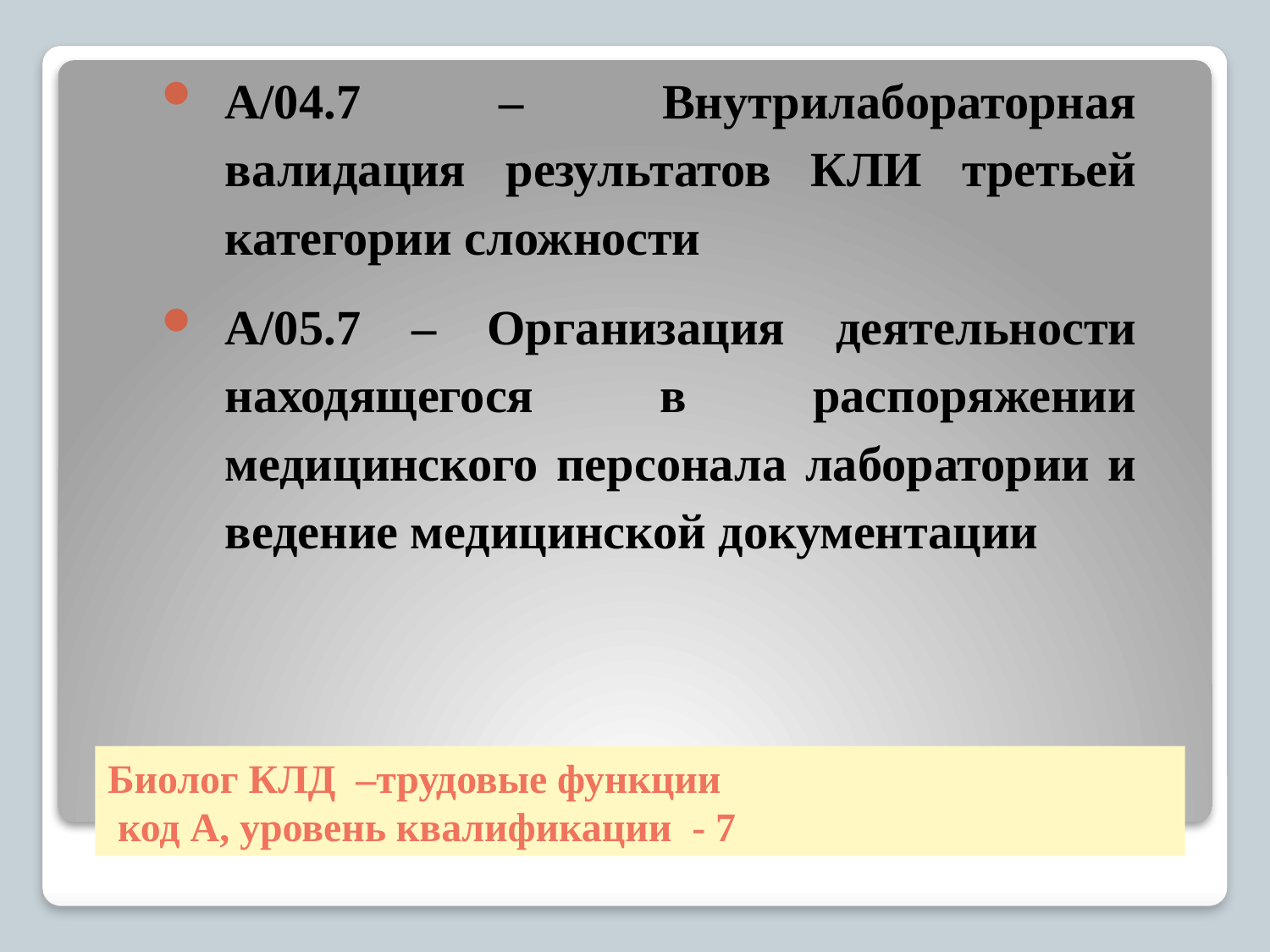

А/04.7 – Внутрилабораторная валидация результатов КЛИ третьей категории сложности
А/05.7 – Организация деятельности находящегося в распоряжении медицинского персонала лаборатории и ведение медицинской документации

# Биолог КЛД  –трудовые функции код А, уровень квалификации  - 7